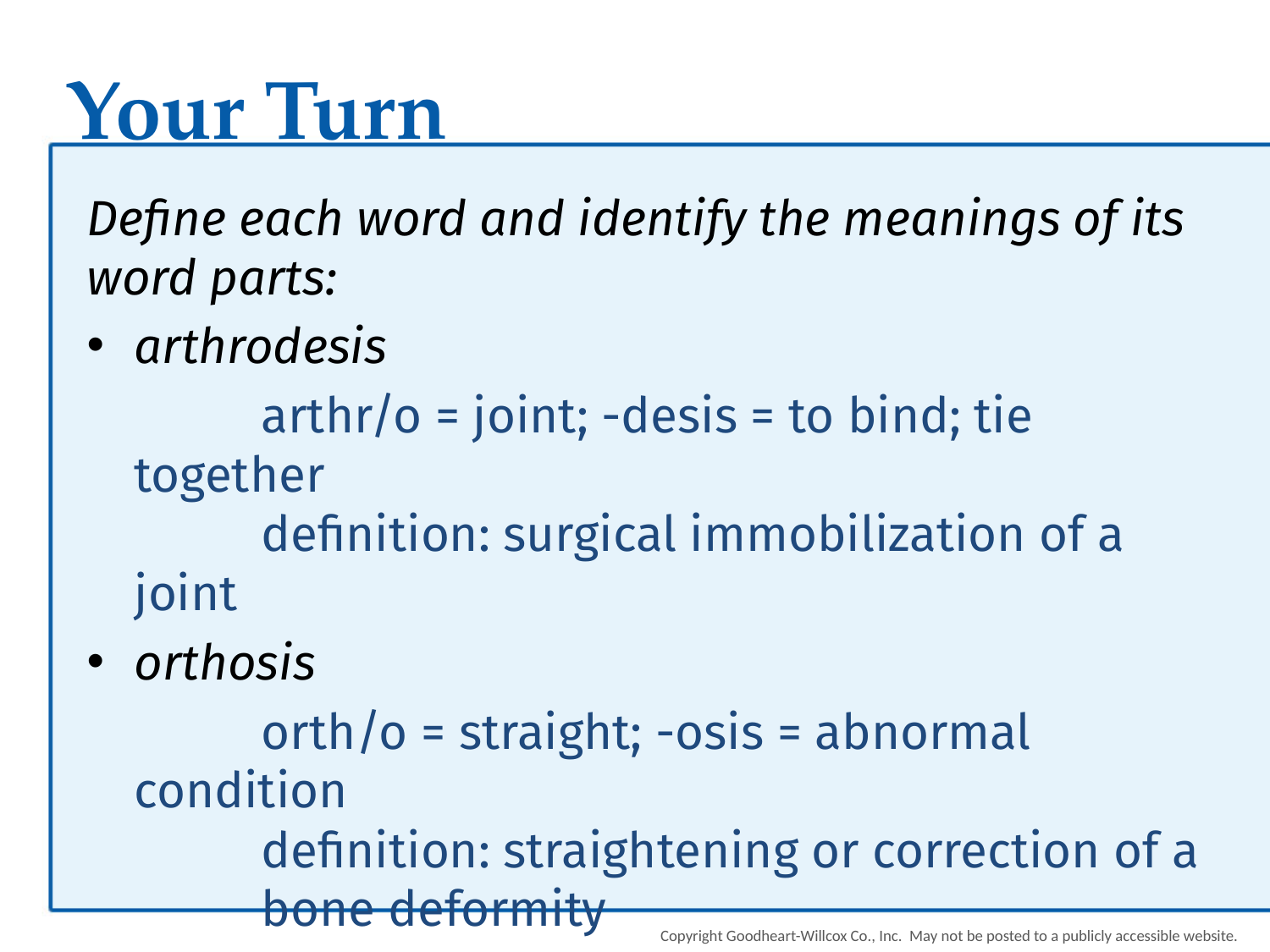

# Your Turn
Define each word and identify the meanings of its word parts:
arthrodesis
		arthr/o = joint; -desis = to bind; tie together
	definition: surgical immobilization of a joint
orthosis
		orth/o = straight; -osis = abnormal condition
	definition: straightening or correction of a 	bone deformity